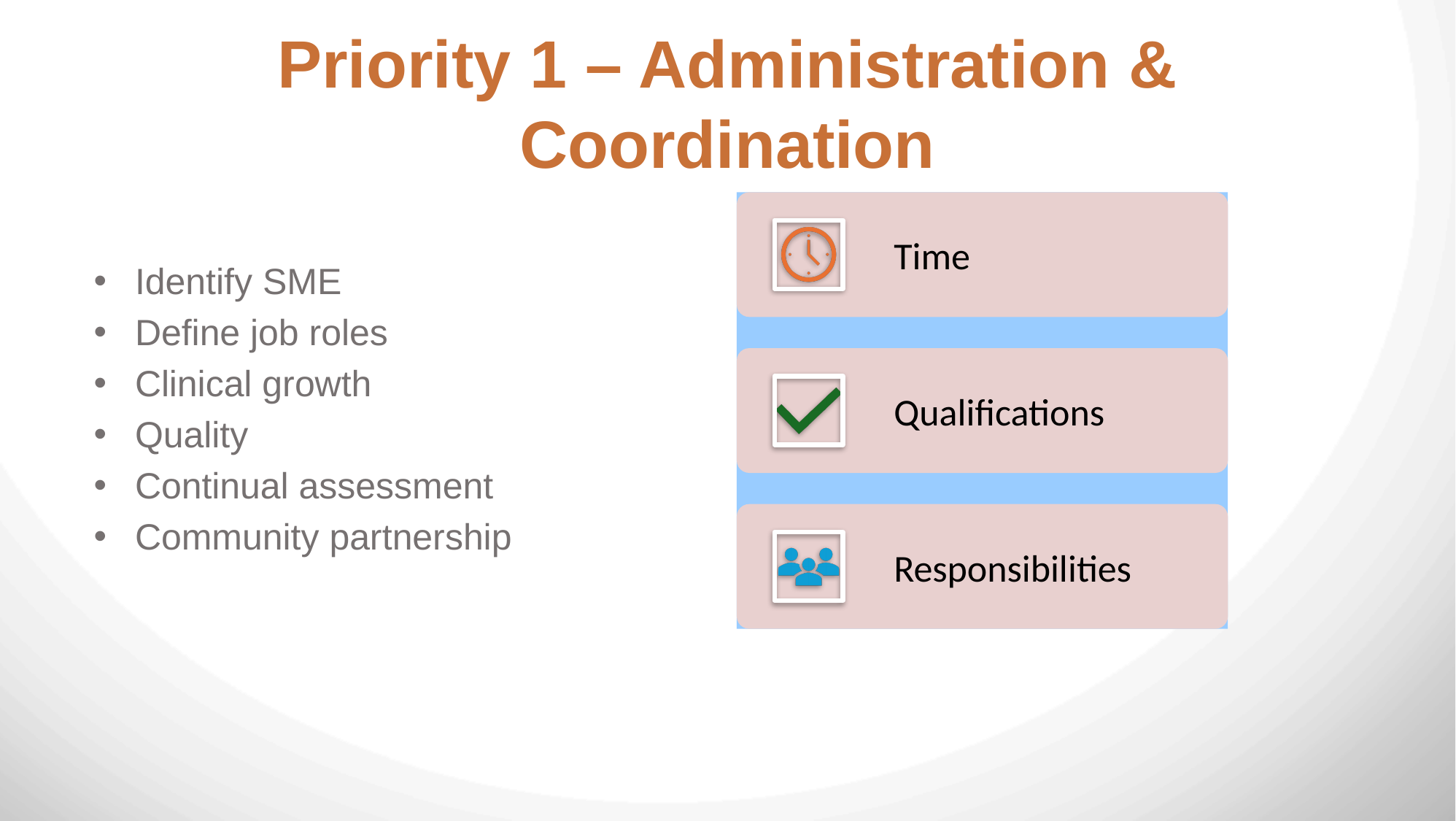

# Priority 1 – Administration & Coordination
Time
Qualifications
Responsibilities
Identify SME
Define job roles
Clinical growth
Quality
Continual assessment
Community partnership